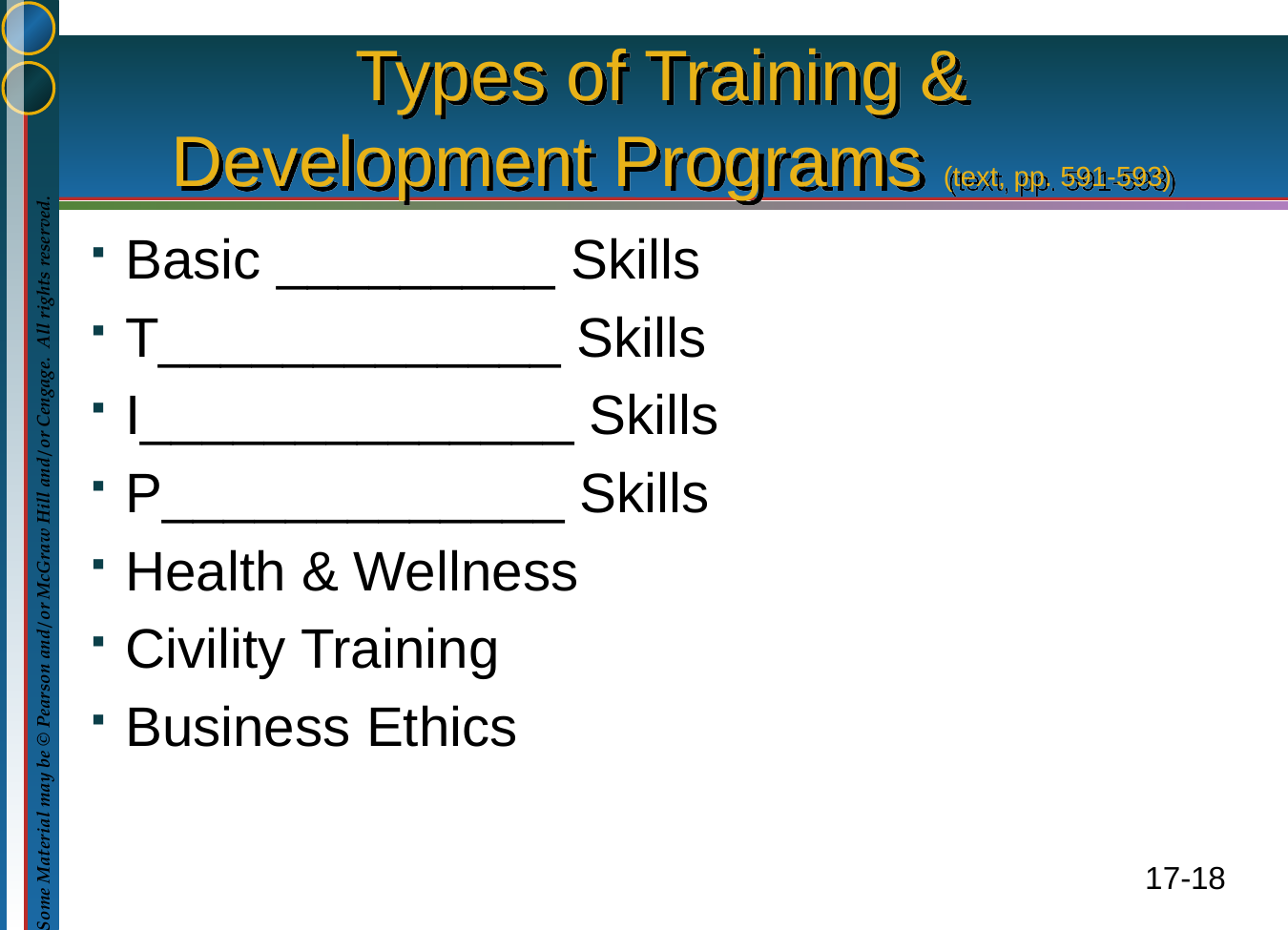

# Types of Training & Development Programs (text, pp. 591-593)
Basic _________ Skills
T_____________ Skills
I______________ Skills
P_____________ Skills
Health & Wellness
Civility Training
Business Ethics